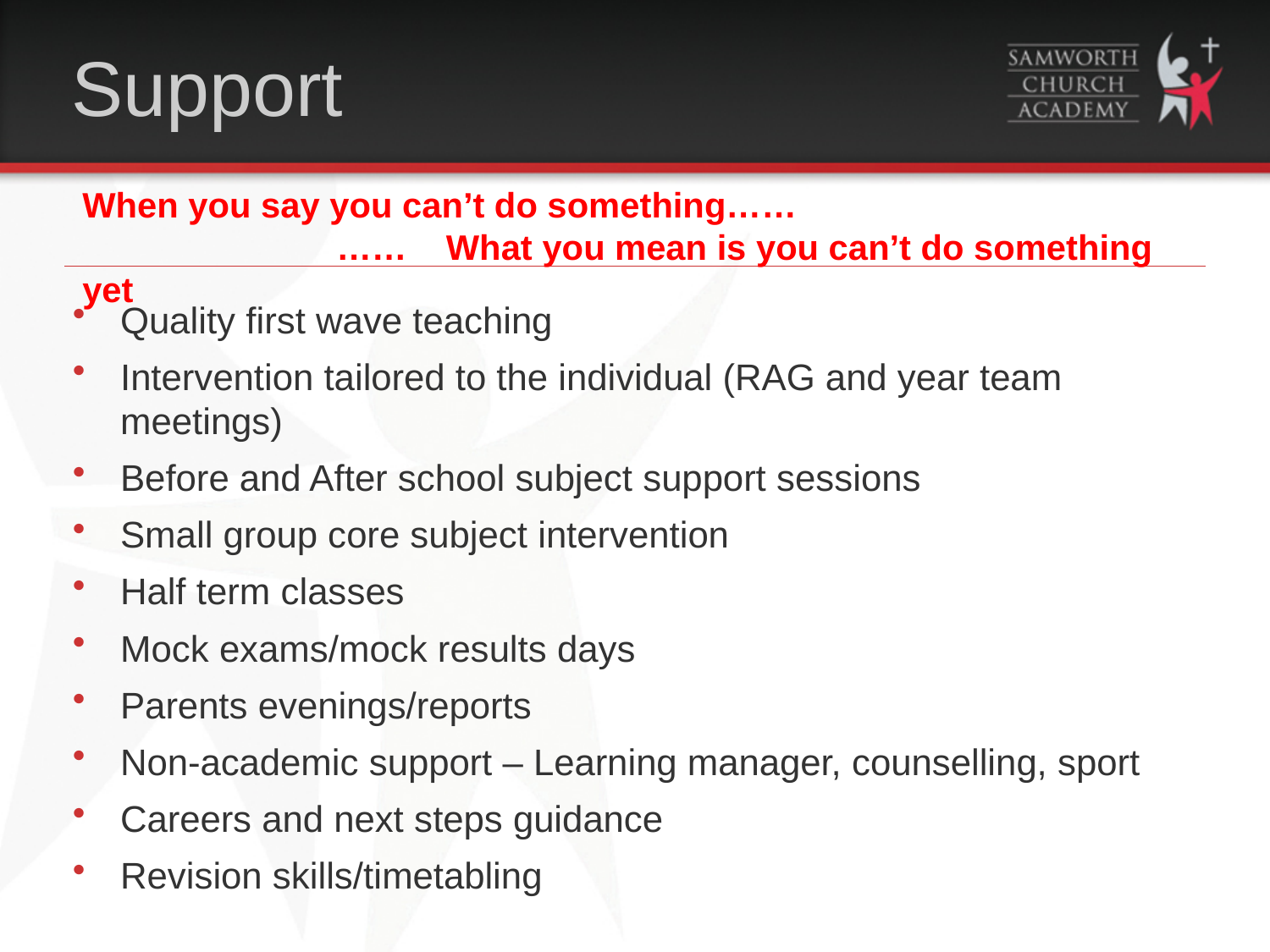

# Support
When you say you can’t do something……
		……    What you mean is you can’t do something yet

Quality first wave teaching
Intervention tailored to the individual (RAG and year team meetings)
Before and After school subject support sessions
Small group core subject intervention
Half term classes
Mock exams/mock results days
Parents evenings/reports
Non-academic support – Learning manager, counselling, sport
Careers and next steps guidance
Revision skills/timetabling